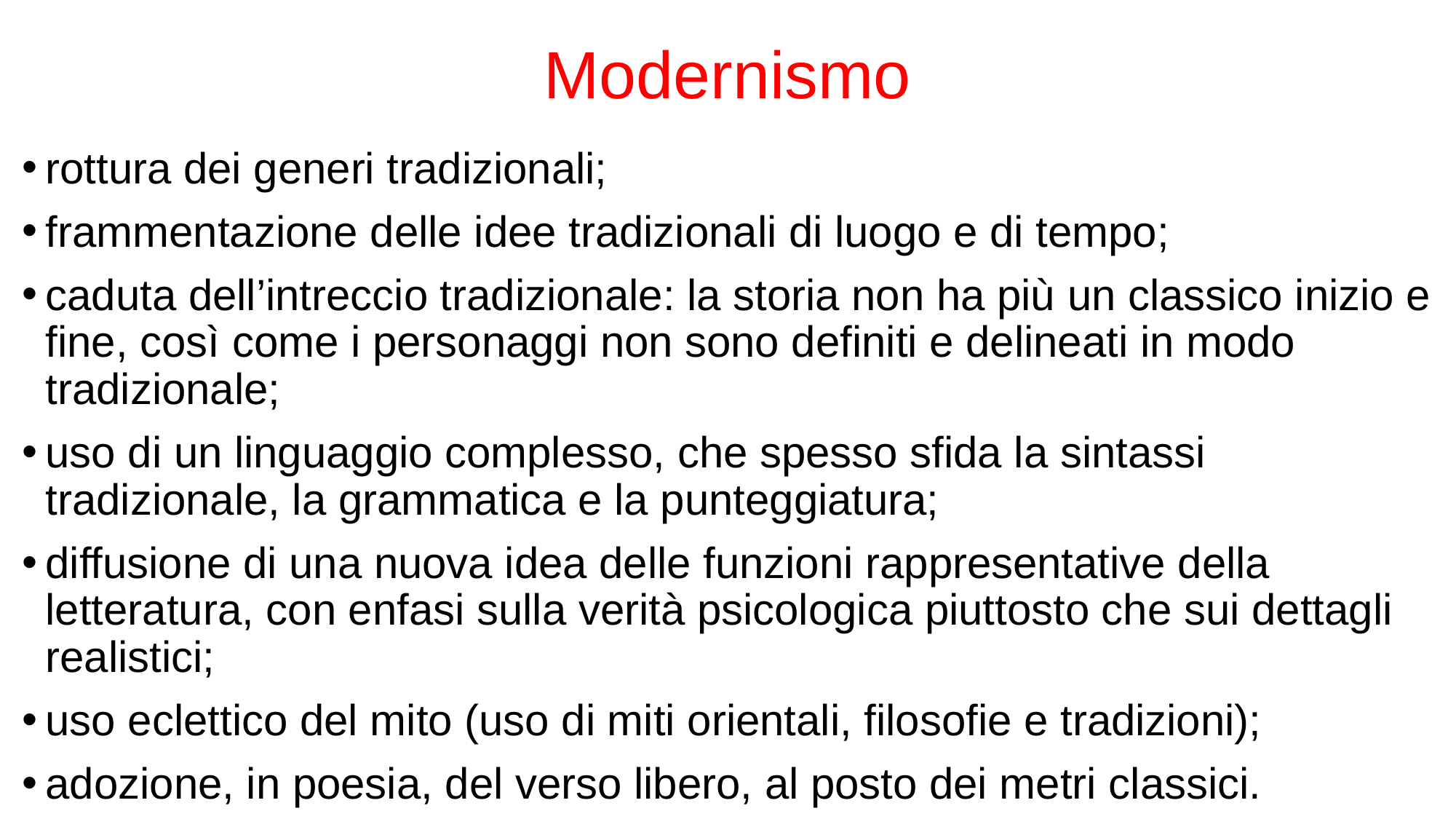

# Modernismo
rottura dei generi tradizionali;
frammentazione delle idee tradizionali di luogo e di tempo;
caduta dell’intreccio tradizionale: la storia non ha più un classico inizio e fine, così come i personaggi non sono definiti e delineati in modo tradizionale;
uso di un linguaggio complesso, che spesso sfida la sintassi tradizionale, la grammatica e la punteggiatura;
diffusione di una nuova idea delle funzioni rappresentative della letteratura, con enfasi sulla verità psicologica piuttosto che sui dettagli realistici;
uso eclettico del mito (uso di miti orientali, filosofie e tradizioni);
adozione, in poesia, del verso libero, al posto dei metri classici.